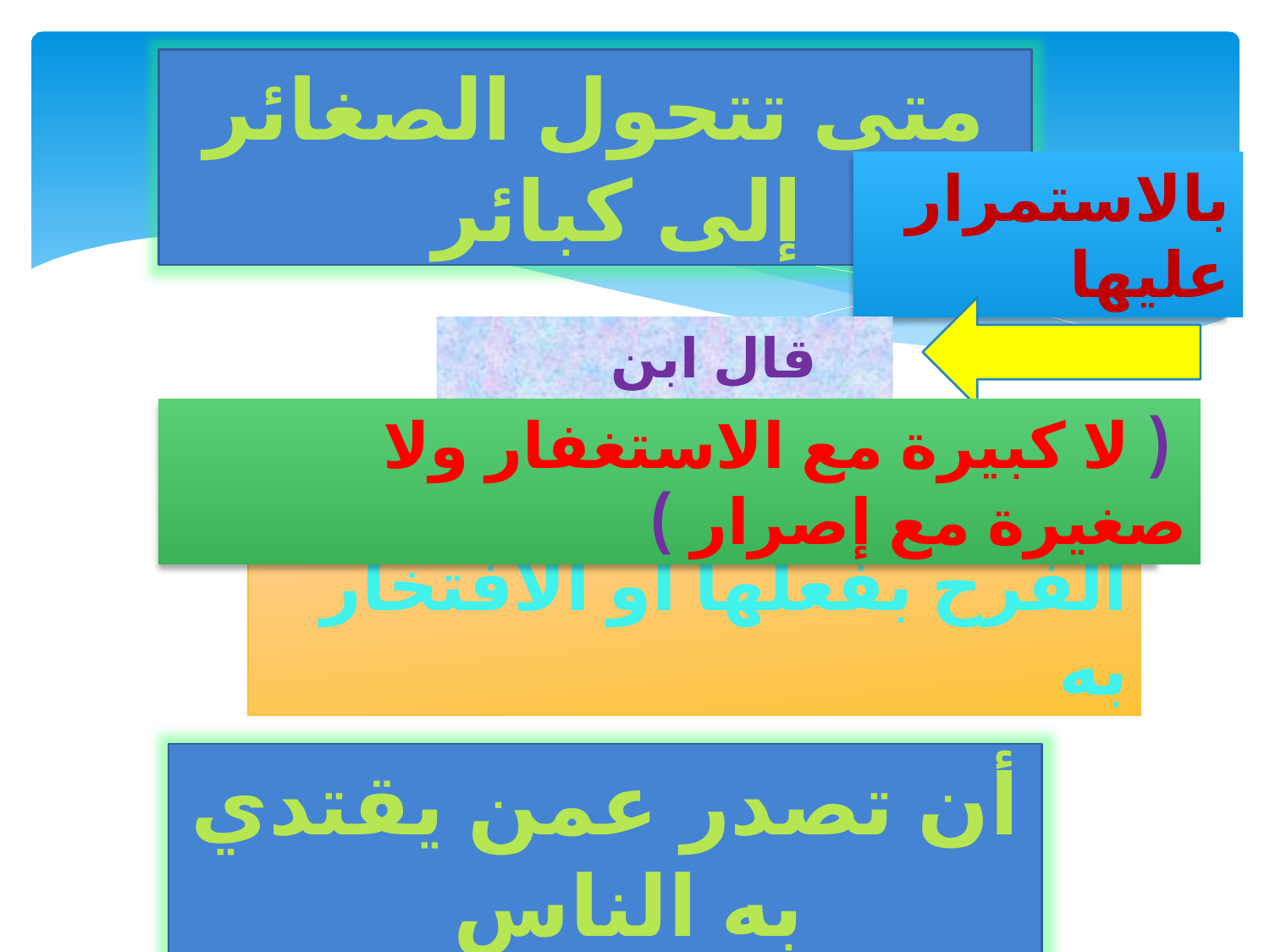

متى تتحول الصغائر إلى كبائر
بالاستمرار عليها

قال ابن عباس
 ( لا كبيرة مع الاستغفار ولا صغيرة مع إصرار )
الفرح بفعلها أو الافتخار به
أن تصدر عمن يقتدي به الناس